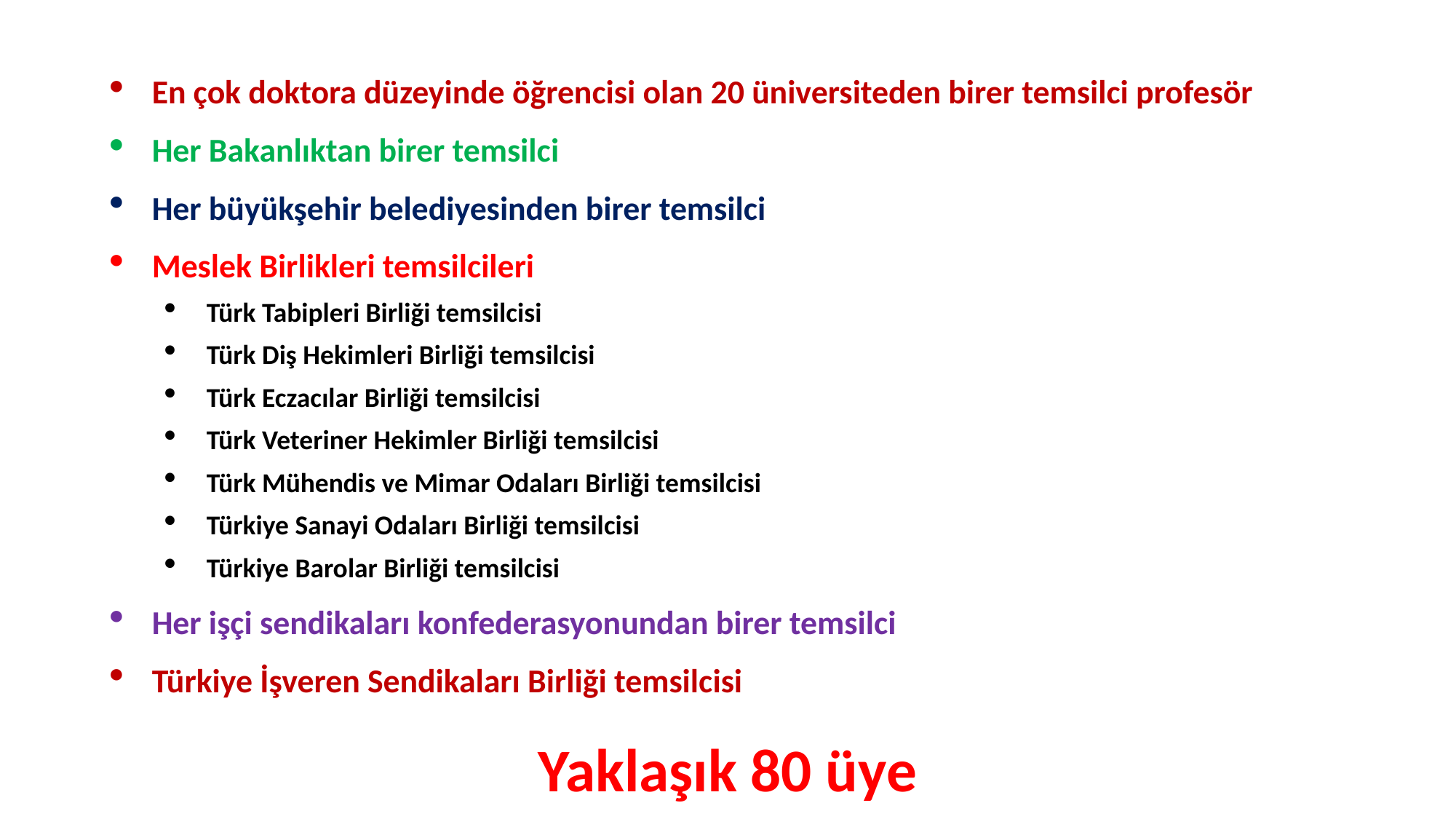

#
En çok doktora düzeyinde öğrencisi olan 20 üniversiteden birer temsilci profesör
Her Bakanlıktan birer temsilci
Her büyükşehir belediyesinden birer temsilci
Meslek Birlikleri temsilcileri
Türk Tabipleri Birliği temsilcisi
Türk Diş Hekimleri Birliği temsilcisi
Türk Eczacılar Birliği temsilcisi
Türk Veteriner Hekimler Birliği temsilcisi
Türk Mühendis ve Mimar Odaları Birliği temsilcisi
Türkiye Sanayi Odaları Birliği temsilcisi
Türkiye Barolar Birliği temsilcisi
Her işçi sendikaları konfederasyonundan birer temsilci
Türkiye İşveren Sendikaları Birliği temsilcisi
Yaklaşık 80 üye